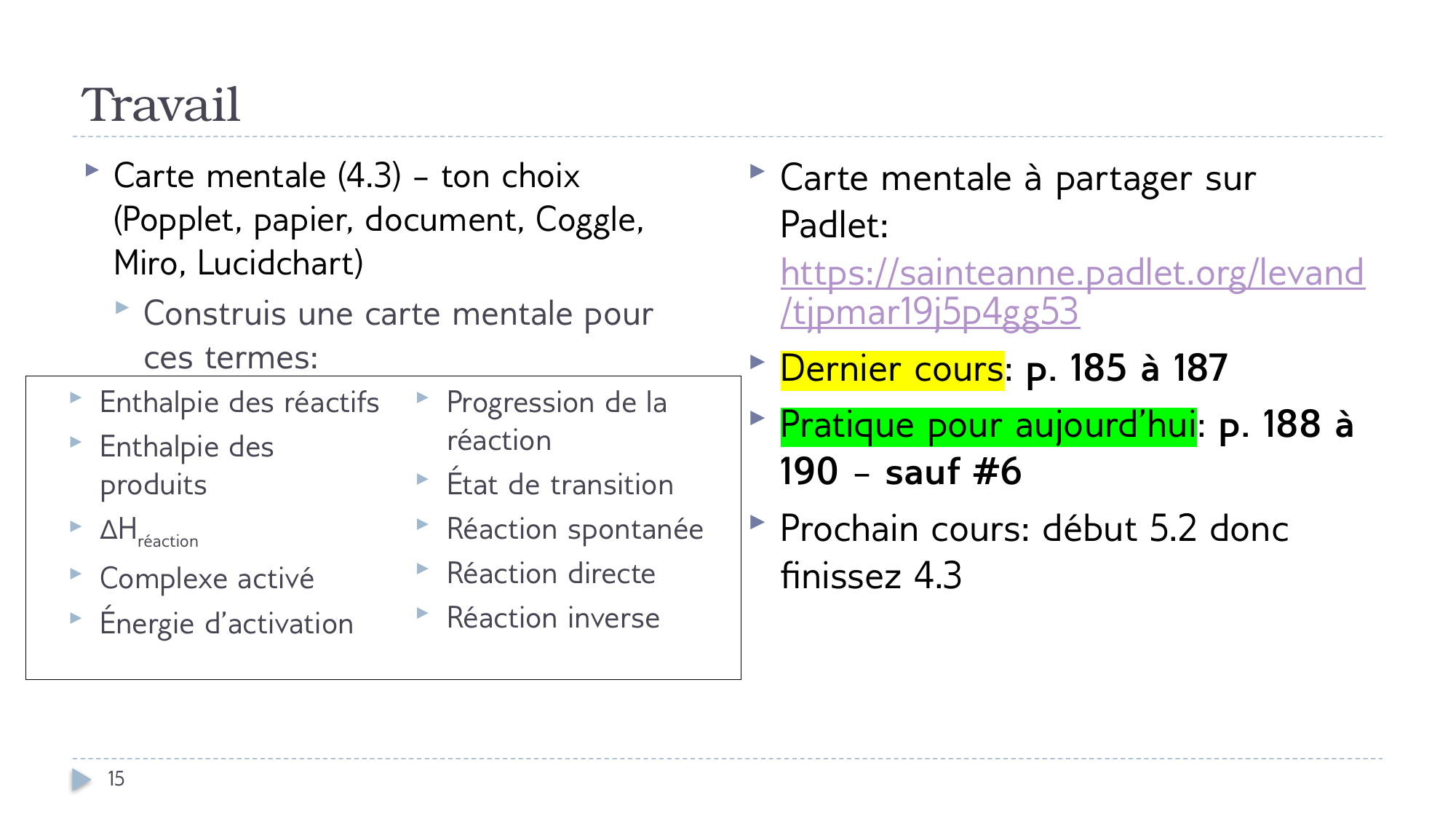

# Travail
Carte mentale à partager sur Padlet: https://sainteanne.padlet.org/levand/tjpmar19j5p4gg53
Dernier cours: p. 185 à 187
Pratique pour aujourd’hui: p. 188 à 190 – sauf #6
Prochain cours: début 5.2 donc finissez 4.3

Carte mentale (4.3) – ton choix (Popplet, papier, document, Coggle, Miro, Lucidchart)
Construis une carte mentale pour ces termes:
Enthalpie des réactifs
Enthalpie des produits
∆Hréaction
Complexe activé
Énergie d’activation
Progression de la réaction
État de transition
Réaction spontanée
Réaction directe
Réaction inverse

15